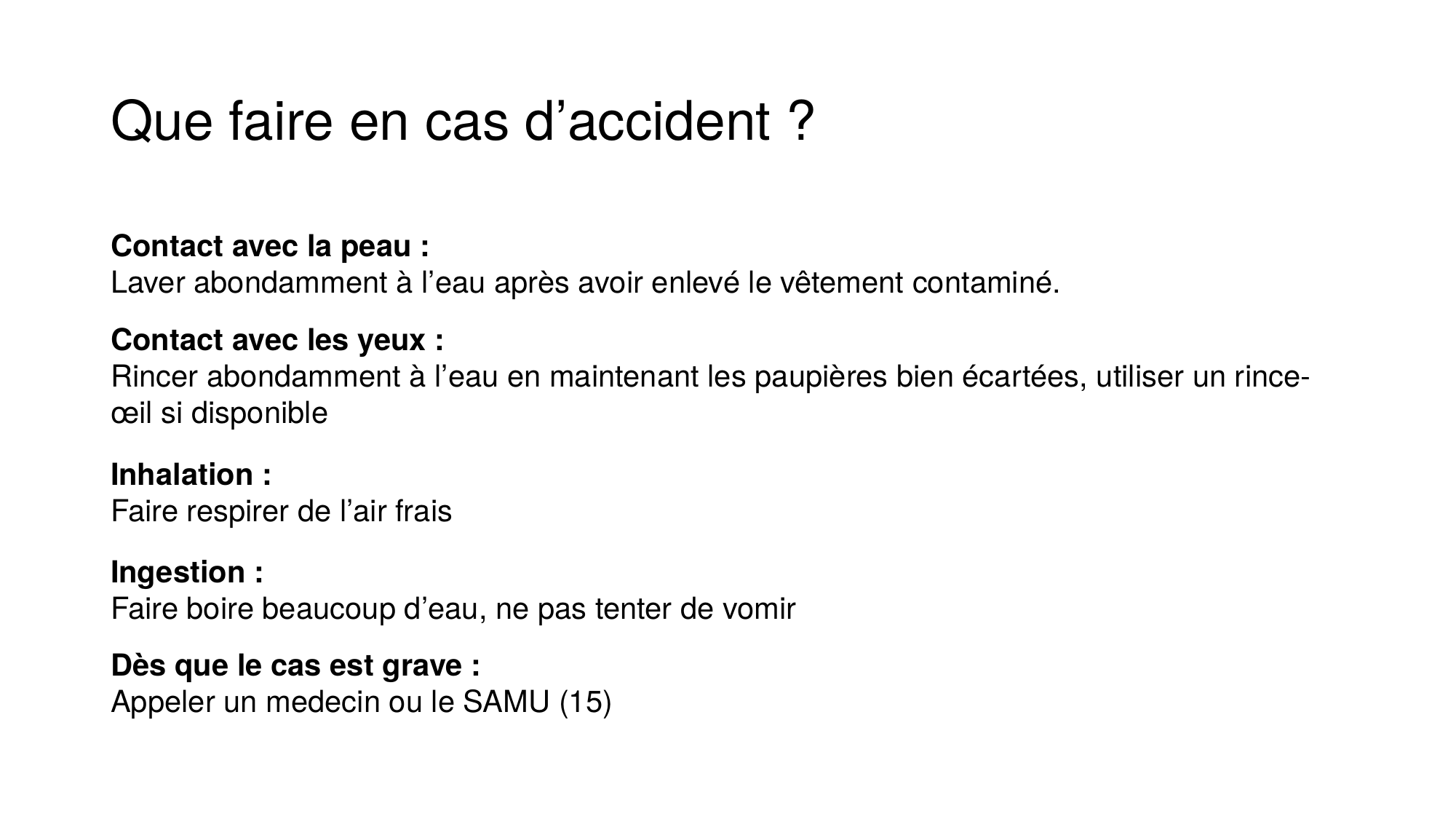

# Que faire en cas d’accident ?
Contact avec la peau :
Laver abondamment à l’eau après avoir enlevé le vêtement contaminé.

Contact avec les yeux :
Rincer abondamment à l’eau en maintenant les paupières bien écartées, utiliser un rince-œil si disponible

Inhalation :
Faire respirer de l’air frais

Ingestion :
Faire boire beaucoup d’eau, ne pas tenter de vomir

Dès que le cas est grave :
Appeler un medecin ou le SAMU (15)